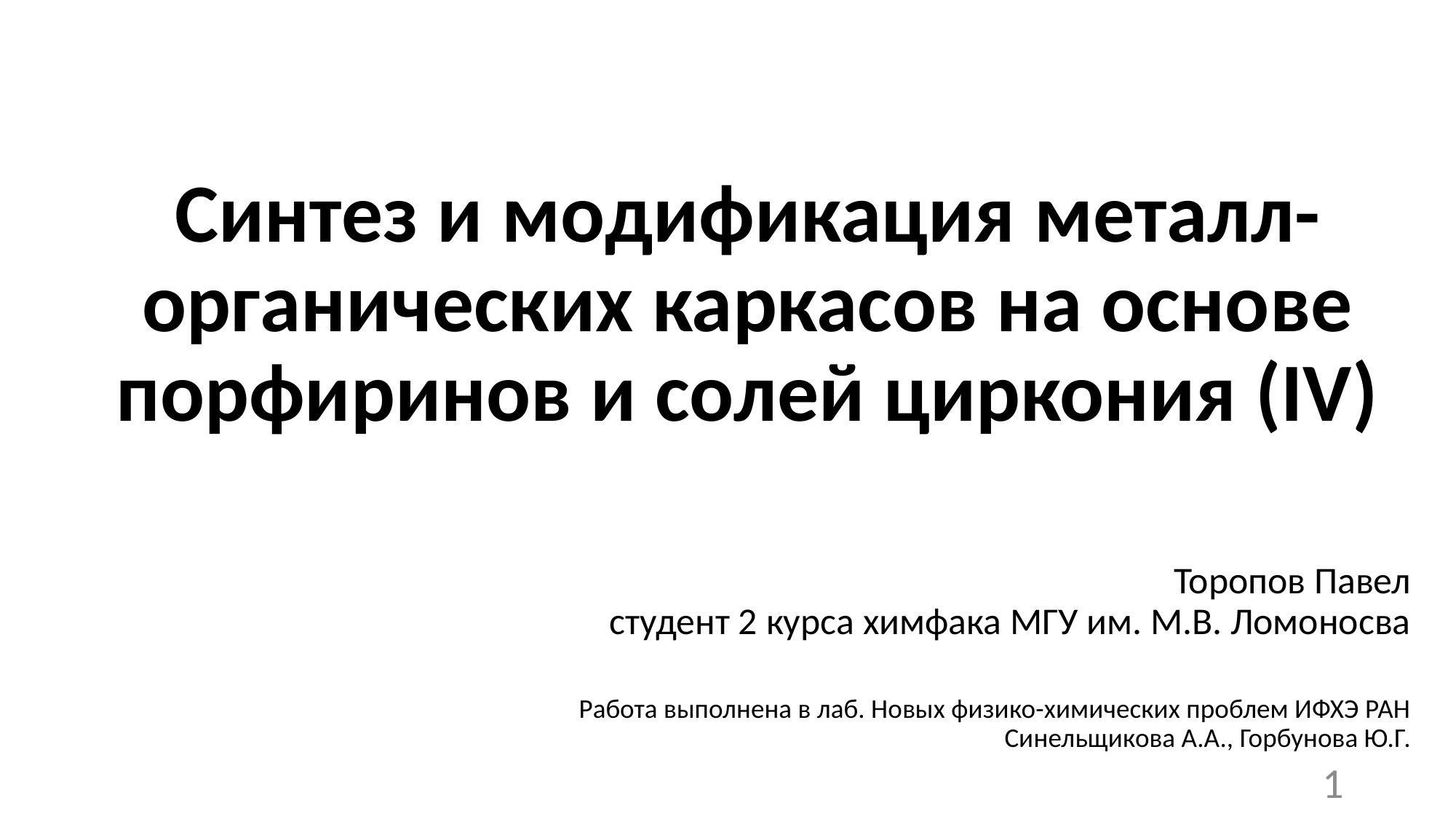

# Синтез и модификация металл-органических каркасов на основе порфиринов и солей циркония (IV)
Торопов Павел
студент 2 курса химфака МГУ им. М.В. Ломоносва
Работа выполнена в лаб. Новых физико-химических проблем ИФХЭ РАН
Синельщикова А.А., Горбунова Ю.Г.
1